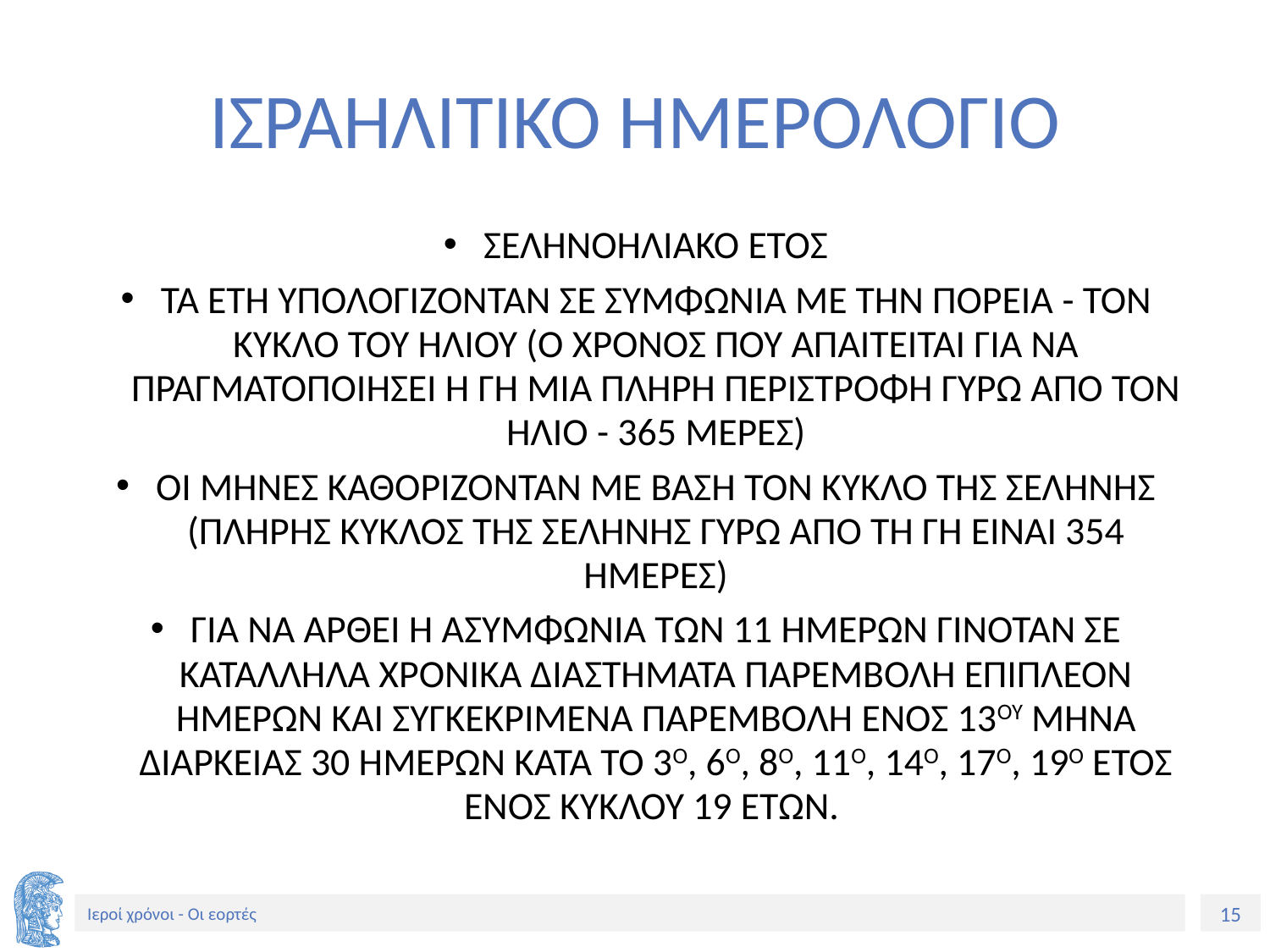

# ΙΣΡΑΗΛΙΤΙΚΟ ΗΜΕΡΟΛΟΓΙΟ
ΣΕΛΗΝΟΗΛΙΑΚΟ ΕΤΟΣ
ΤΑ ΕΤΗ ΥΠΟΛΟΓΙΖΟΝΤΑΝ ΣΕ ΣΥΜΦΩΝΙΑ ΜΕ ΤΗΝ ΠΟΡΕΙΑ - ΤΟΝ ΚΥΚΛΟ ΤΟΥ ΗΛΙΟΥ (Ο ΧΡΟΝΟΣ ΠΟΥ ΑΠΑΙΤΕΙΤΑΙ ΓΙΑ ΝΑ ΠΡΑΓΜΑΤΟΠΟΙΗΣΕΙ Η ΓΗ ΜΙΑ ΠΛΗΡΗ ΠΕΡΙΣΤΡΟΦΗ ΓΥΡΩ ΑΠΟ ΤΟΝ ΗΛΙΟ - 365 ΜΕΡΕΣ)
ΟΙ ΜΗΝΕΣ ΚΑΘΟΡΙΖΟΝΤΑΝ ΜΕ ΒΑΣΗ ΤΟΝ ΚΥΚΛΟ ΤΗΣ ΣΕΛΗΝΗΣ (ΠΛΗΡΗΣ ΚΥΚΛΟΣ ΤΗΣ ΣΕΛΗΝΗΣ ΓΥΡΩ ΑΠΟ ΤΗ ΓΗ ΕΙΝΑΙ 354 ΗΜΕΡΕΣ)
ΓΙΑ ΝΑ ΑΡΘΕΙ Η ΑΣΥΜΦΩΝΙΑ ΤΩΝ 11 ΗΜΕΡΩΝ ΓΙΝΟΤΑΝ ΣΕ ΚΑΤΑΛΛΗΛΑ ΧΡΟΝΙΚΑ ΔΙΑΣΤΗΜΑΤΑ ΠΑΡΕΜΒΟΛΗ ΕΠΙΠΛΕΟΝ ΗΜΕΡΩΝ ΚΑΙ ΣΥΓΚΕΚΡΙΜΕΝΑ ΠΑΡΕΜΒΟΛΗ ΕΝΟΣ 13ΟΥ ΜΗΝΑ ΔΙΑΡΚΕΙΑΣ 30 ΗΜΕΡΩΝ ΚΑΤΑ ΤΟ 3Ο, 6Ο, 8Ο, 11Ο, 14Ο, 17Ο, 19Ο ΕΤΟΣ ΕΝΟΣ ΚΥΚΛΟΥ 19 ΕΤΩΝ.